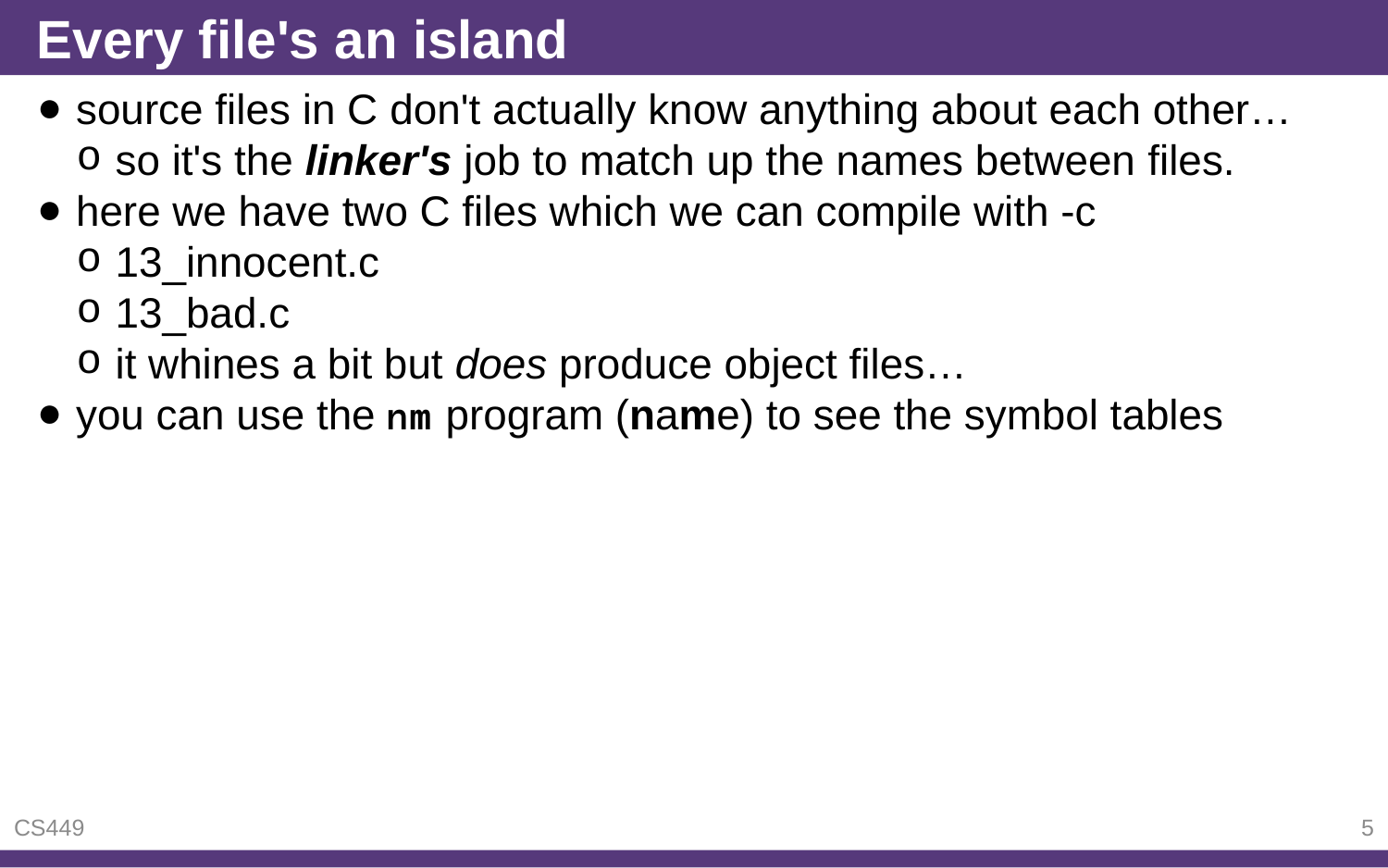

# Every file's an island
source files in C don't actually know anything about each other…
so it's the linker's job to match up the names between files.
here we have two C files which we can compile with -c
13_innocent.c
13_bad.c
it whines a bit but does produce object files…
you can use the nm program (name) to see the symbol tables
CS449
5